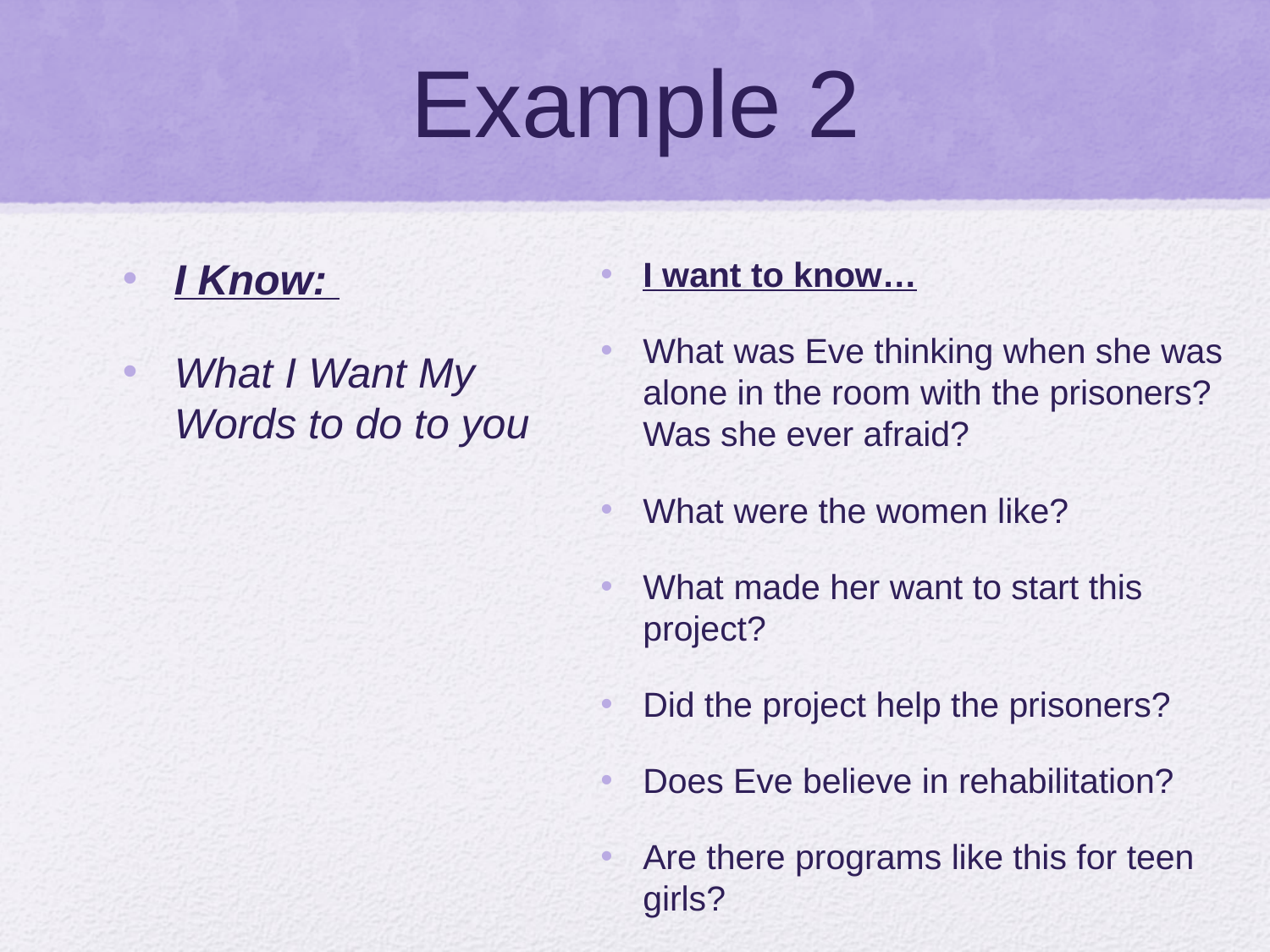

# Example 2
I Know:
What I Want My Words to do to you

I want to know…
What was Eve thinking when she was alone in the room with the prisoners? Was she ever afraid?
What were the women like?
What made her want to start this project?
Did the project help the prisoners?
Does Eve believe in rehabilitation?
Are there programs like this for teen girls?